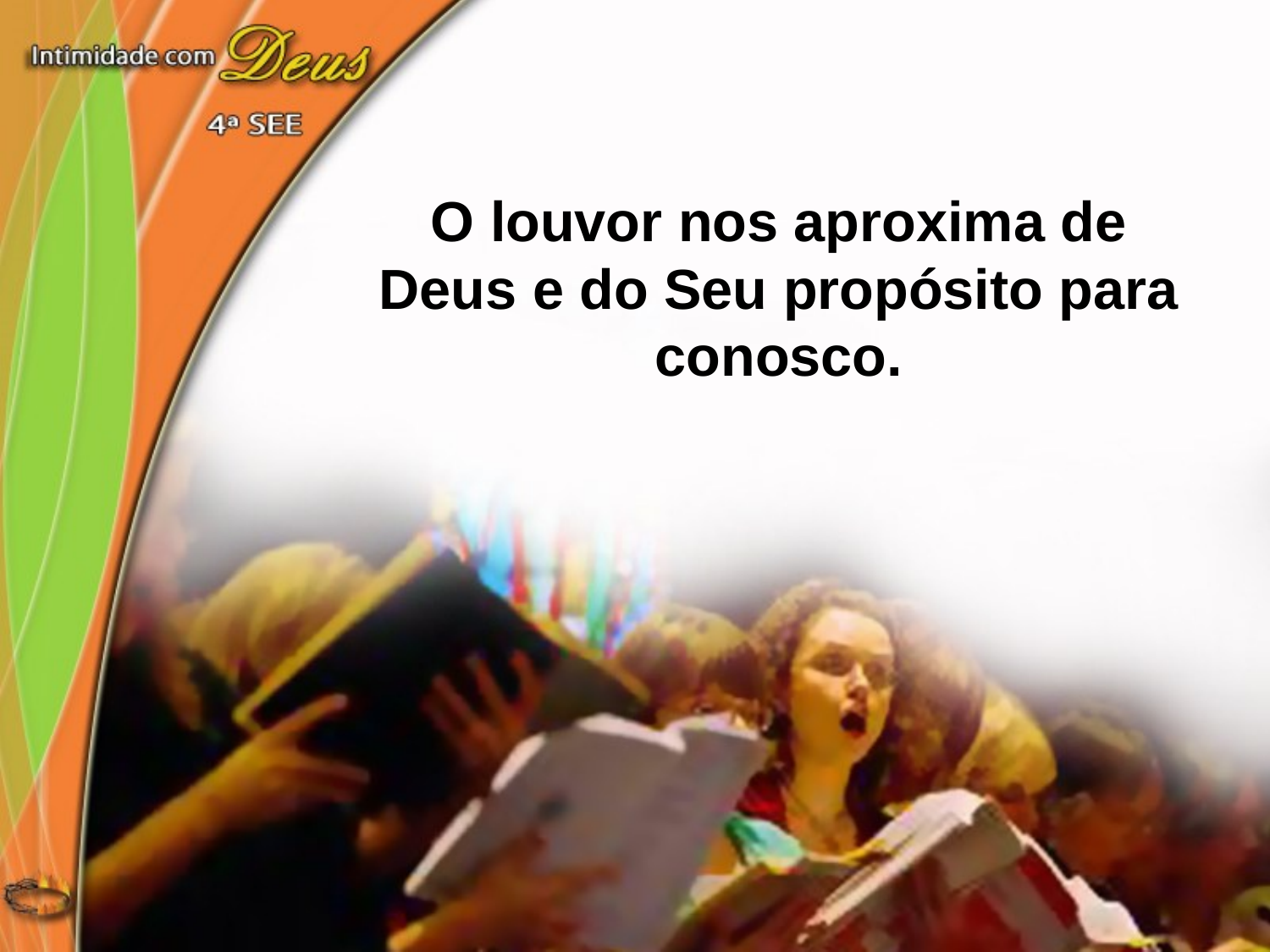

O louvor nos aproxima de
Deus e do Seu propósito para conosco.